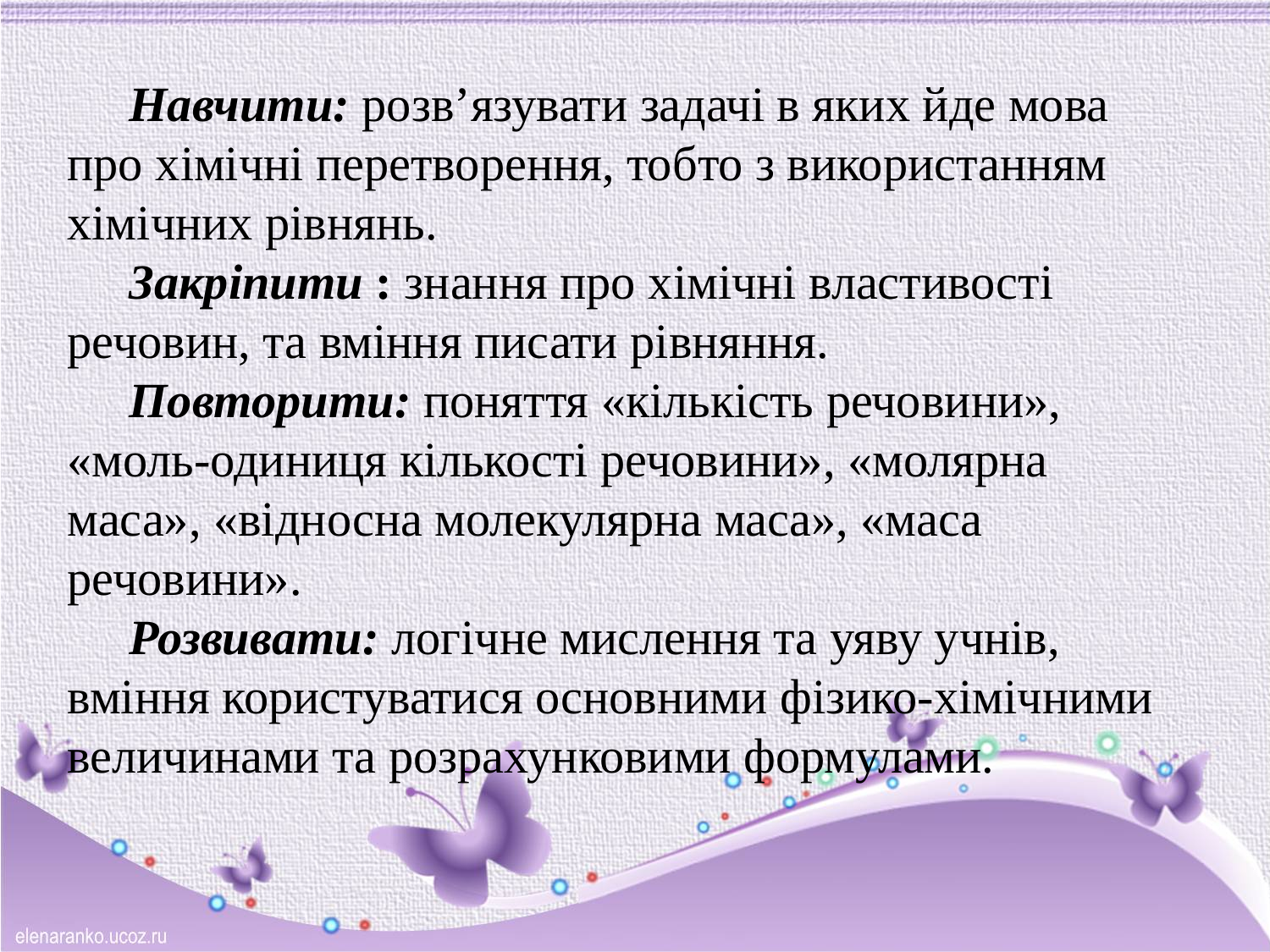

Навчити: розв’язувати задачі в яких йде мова про хімічні перетворення, тобто з використанням хімічних рівнянь.
Закріпити : знання про хімічні властивості речовин, та вміння писати рівняння.
Повторити: поняття «кількість речовини», «моль-одиниця кількості речовини», «молярна маса», «відносна молекулярна маса», «маса речовини».
Розвивати: логічне мислення та уяву учнів, вміння користуватися основними фізико-хімічними величинами та розрахунковими формулами.